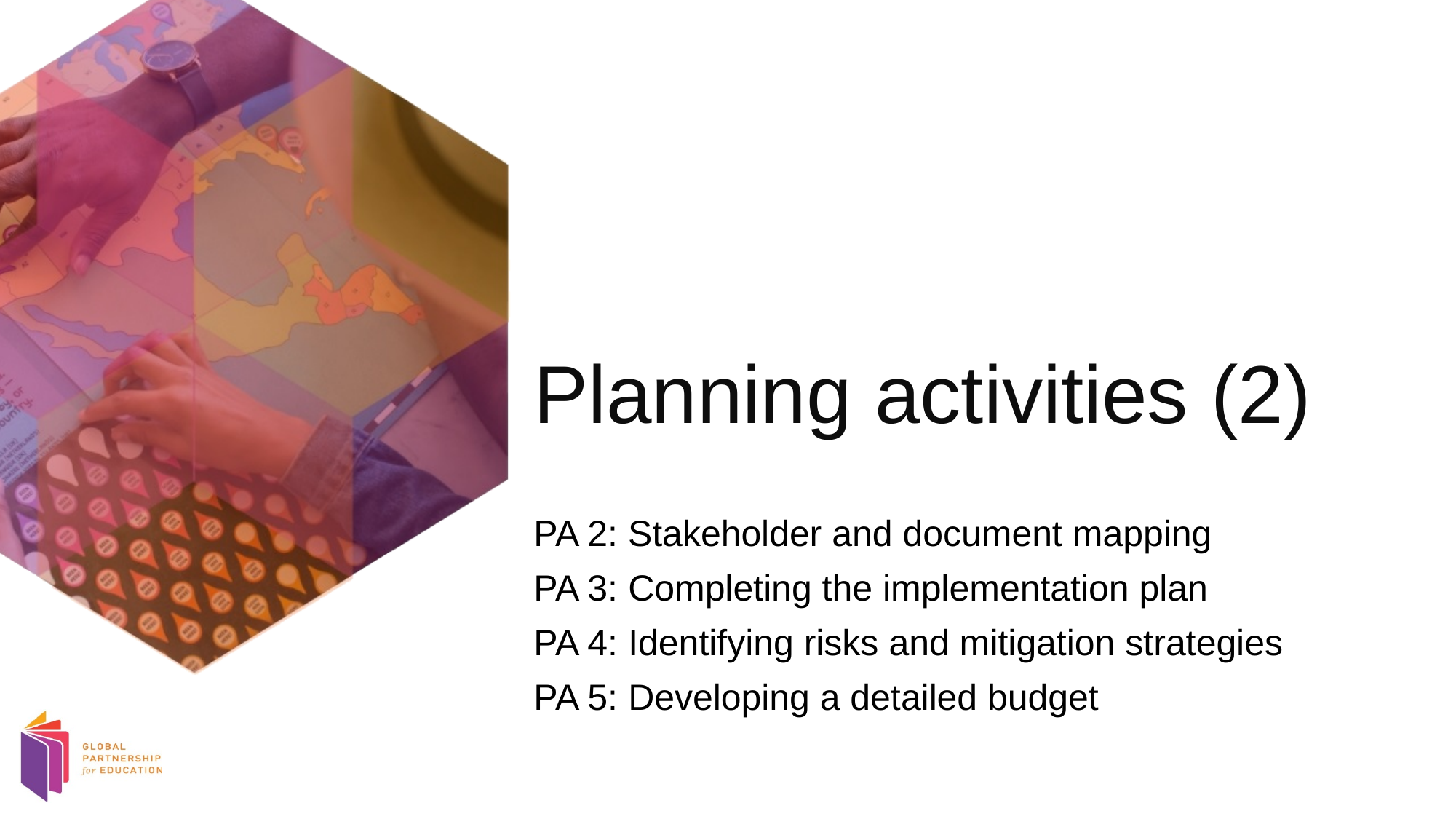

# Planning activities (2)
PA 2: Stakeholder and document mapping
PA 3: Completing the implementation plan
PA 4: Identifying risks and mitigation strategies
PA 5: Developing a detailed budget